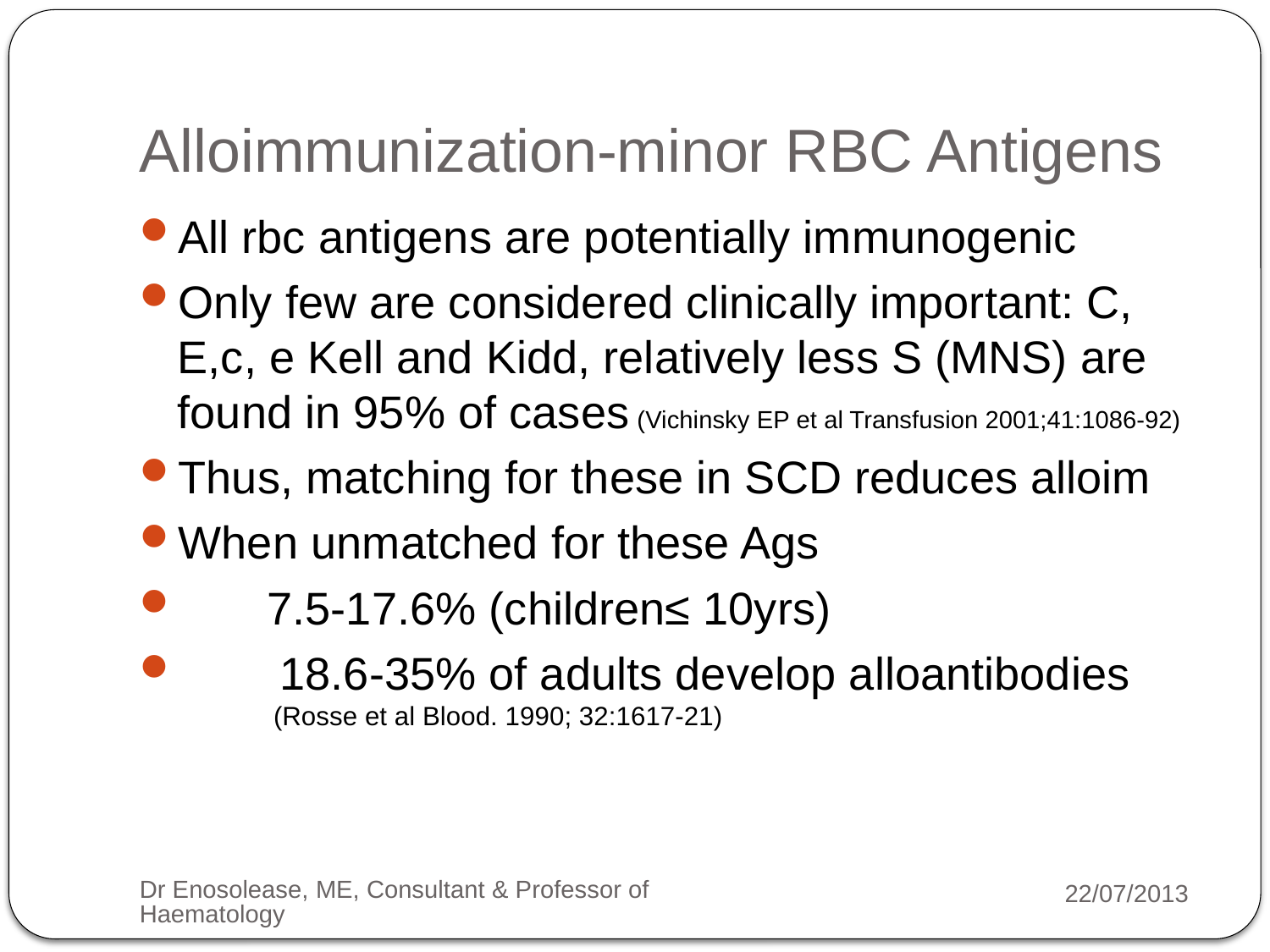

# Alloimmunization-minor RBC Antigens
All rbc antigens are potentially immunogenic
Only few are considered clinically important: C, E,c, e Kell and Kidd, relatively less S (MNS) are found in 95% of cases (Vichinsky EP et al Transfusion 2001;41:1086-92)
Thus, matching for these in SCD reduces alloim
When unmatched for these Ags
       7.5-17.6% (children≤ 10yrs)
        18.6-35% of adults develop alloantibodies                      (Rosse et al Blood. 1990; 32:1617-21)
Dr Enosolease, ME, Consultant & Professor of Haematology
22/07/2013